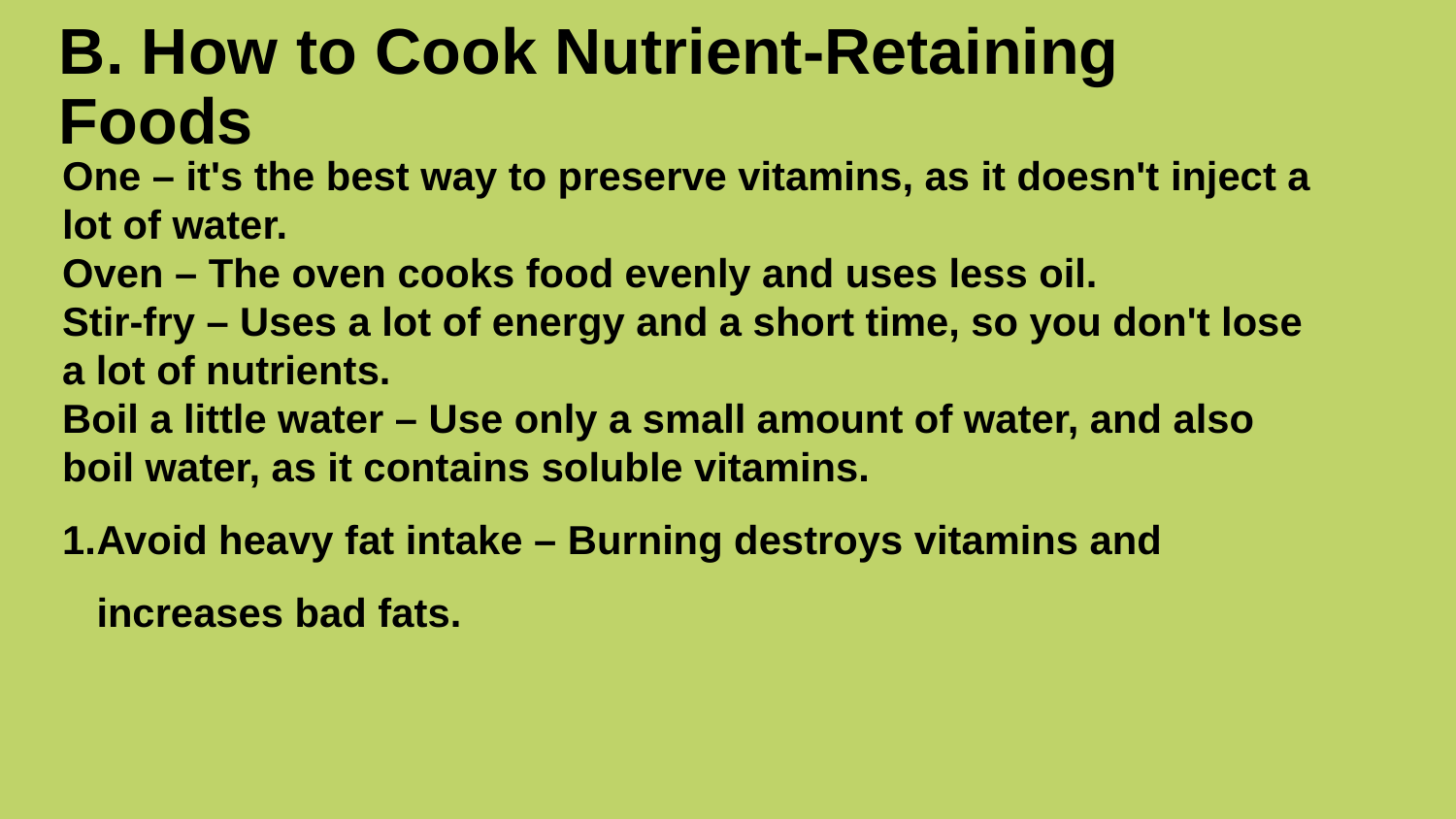

# B. How to Cook Nutrient-Retaining Foods
One – it's the best way to preserve vitamins, as it doesn't inject a lot of water.
Oven – The oven cooks food evenly and uses less oil.
Stir-fry – Uses a lot of energy and a short time, so you don't lose a lot of nutrients.
Boil a little water – Use only a small amount of water, and also boil water, as it contains soluble vitamins.
Avoid heavy fat intake – Burning destroys vitamins and increases bad fats.